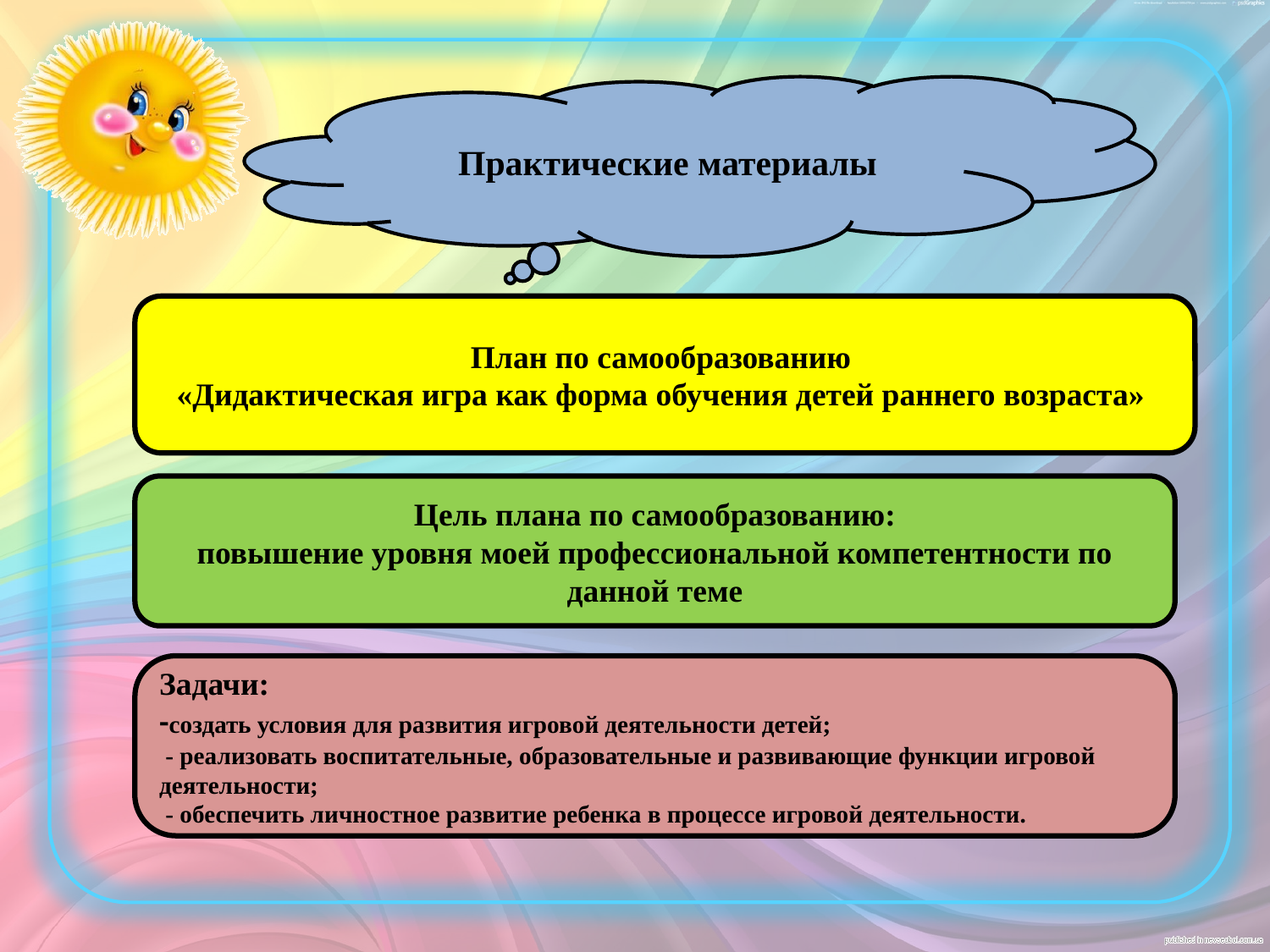

Практические материалы
План по самообразованию
«Дидактическая игра как форма обучения детей раннего возраста»
Цель плана по самообразованию:
повышение уровня моей профессиональной компетентности по данной теме
Задачи:
-создать условия для развития игровой деятельности детей;
 - реализовать воспитательные, образовательные и развивающие функции игровой деятельности;
 - обеспечить личностное развитие ребенка в процессе игровой деятельности.